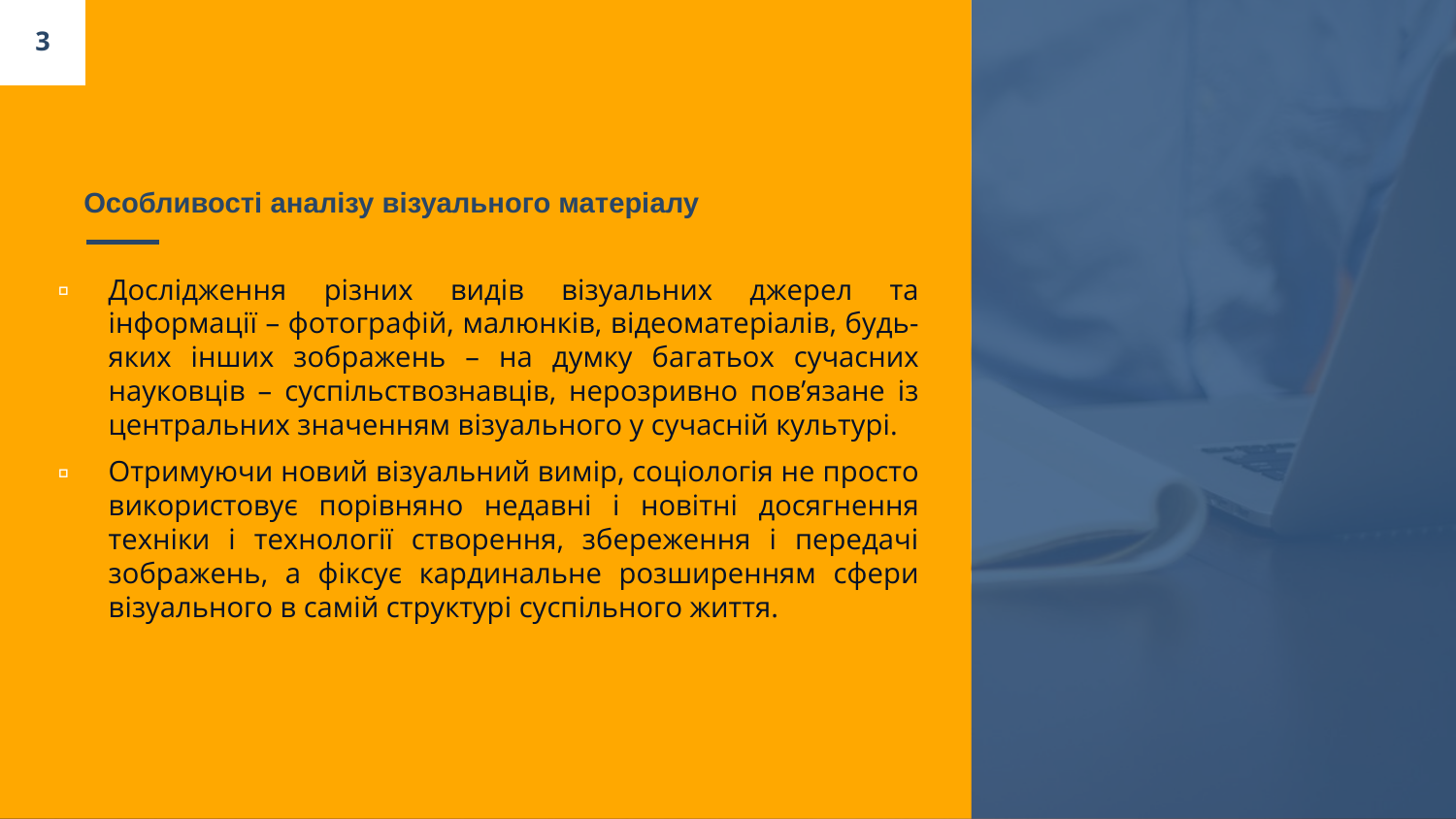

3
# Особливості аналізу візуального матеріалу
Дослідження різних видів візуальних джерел та інформації – фотографій, малюнків, відеоматеріалів, будь-яких інших зображень – на думку багатьох сучасних науковців – суспільствознавців, нерозривно пов’язане із центральних значенням візуального у сучасній культурі.
Отримуючи новий візуальний вимір, соціологія не просто використовує порівняно недавні і новітні досягнення техніки і технології створення, збереження і передачі зображень, а фіксує кардинальне розширенням сфери візуального в самій структурі суспільного життя.